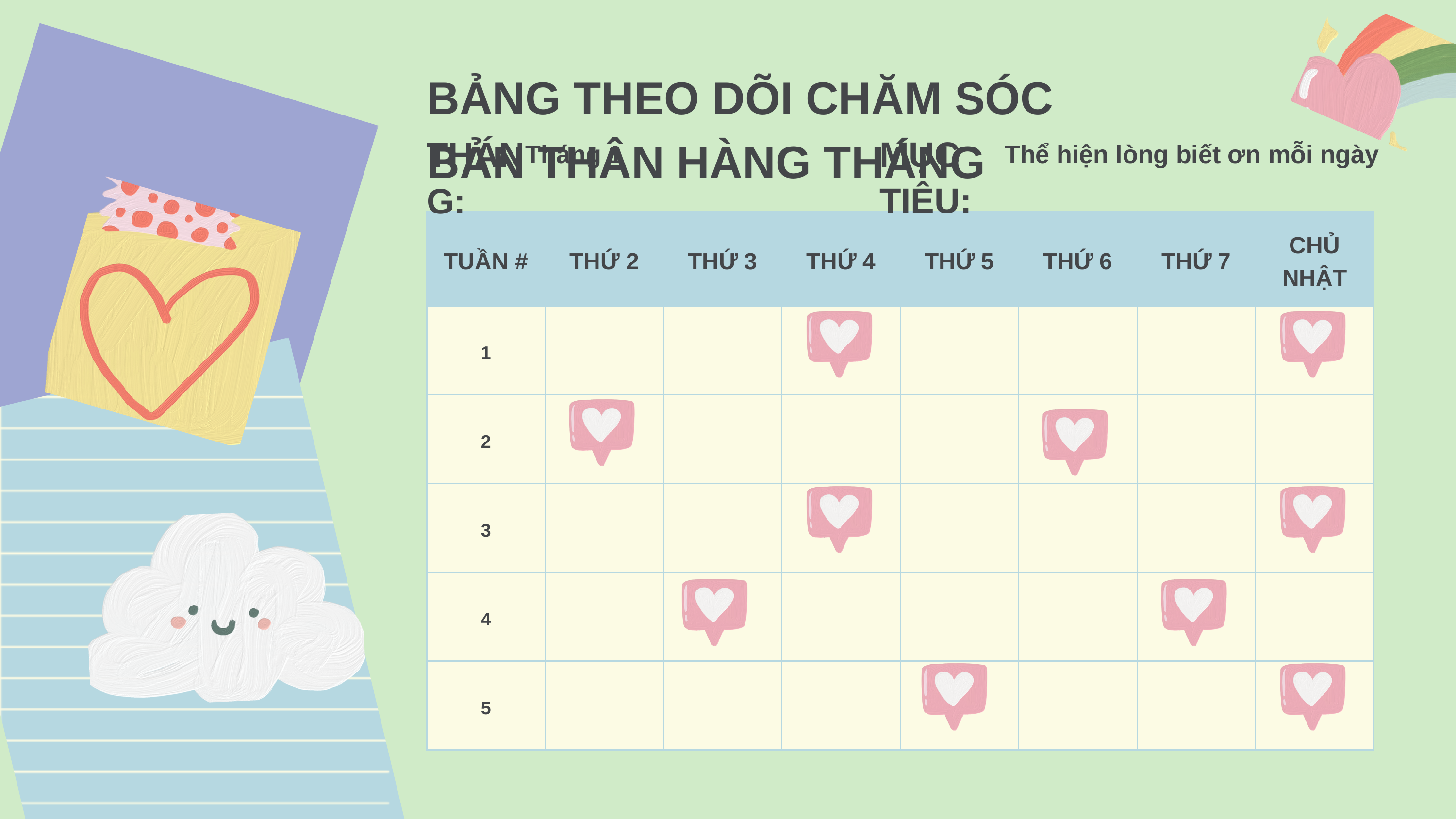

BẢNG THEO DÕI CHĂM SÓC BẢN THÂN HÀNG THÁNG

MỤC TIÊU:
THÁNG:
Tháng 1
Thể hiện lòng biết ơn mỗi ngày

| TUẦN # | THỨ 2 | THỨ 3 | THỨ 4 | THỨ 5 | THỨ 6 | THỨ 7 | CHỦ NHẬT |
| --- | --- | --- | --- | --- | --- | --- | --- |
| 1 |  |  |  |  |  |  |  |
| 2 |  |  |  |  |  |  |  |
| 3 |  |  |  |  |  |  |  |
| 4 |  |  |  |  |  |  |  |
| 5 |  |  |  |  |  |  |  |